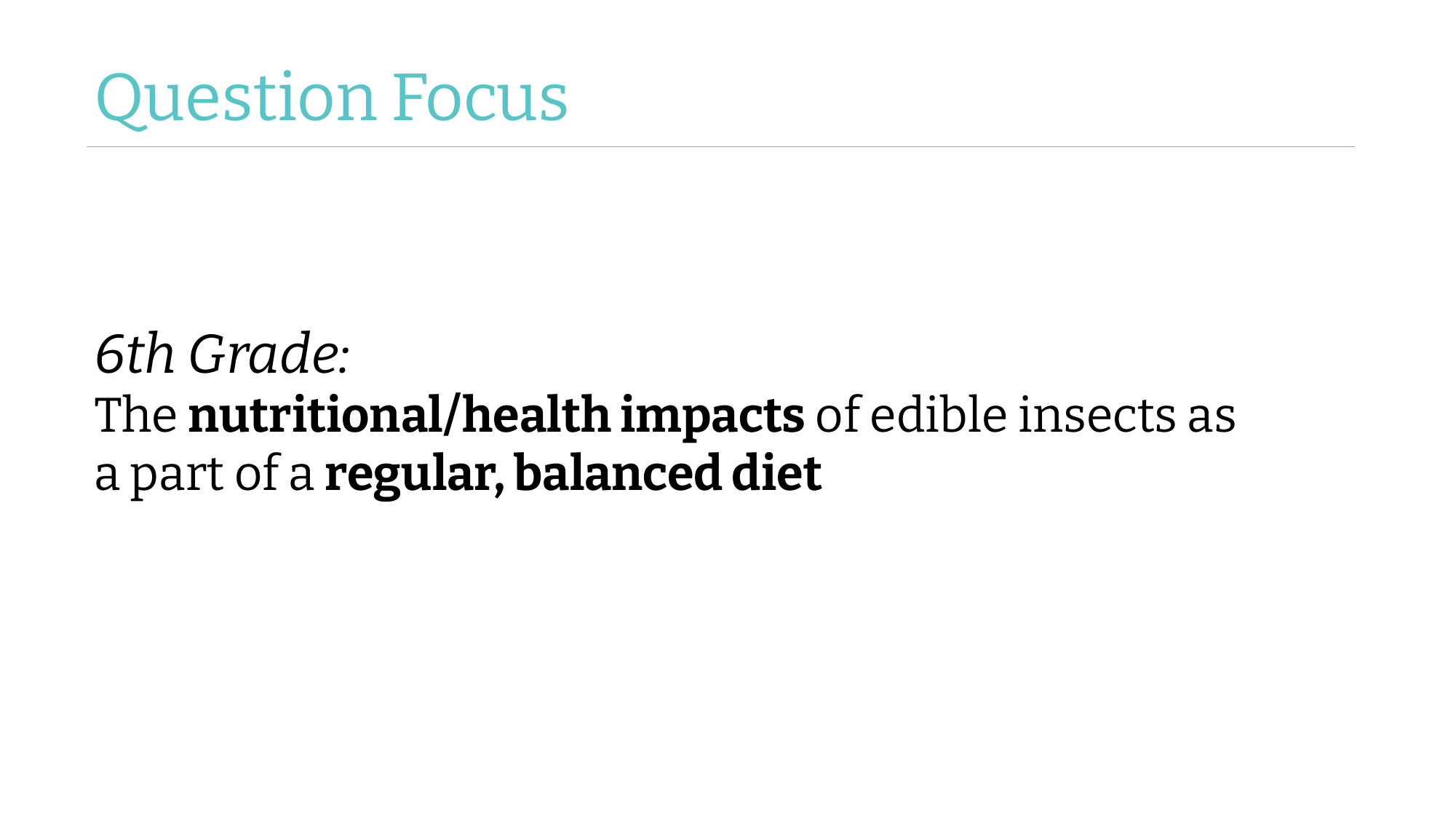

# Question Focus
6th Grade:
The nutritional/health impacts of edible insects as a part of a regular, balanced diet